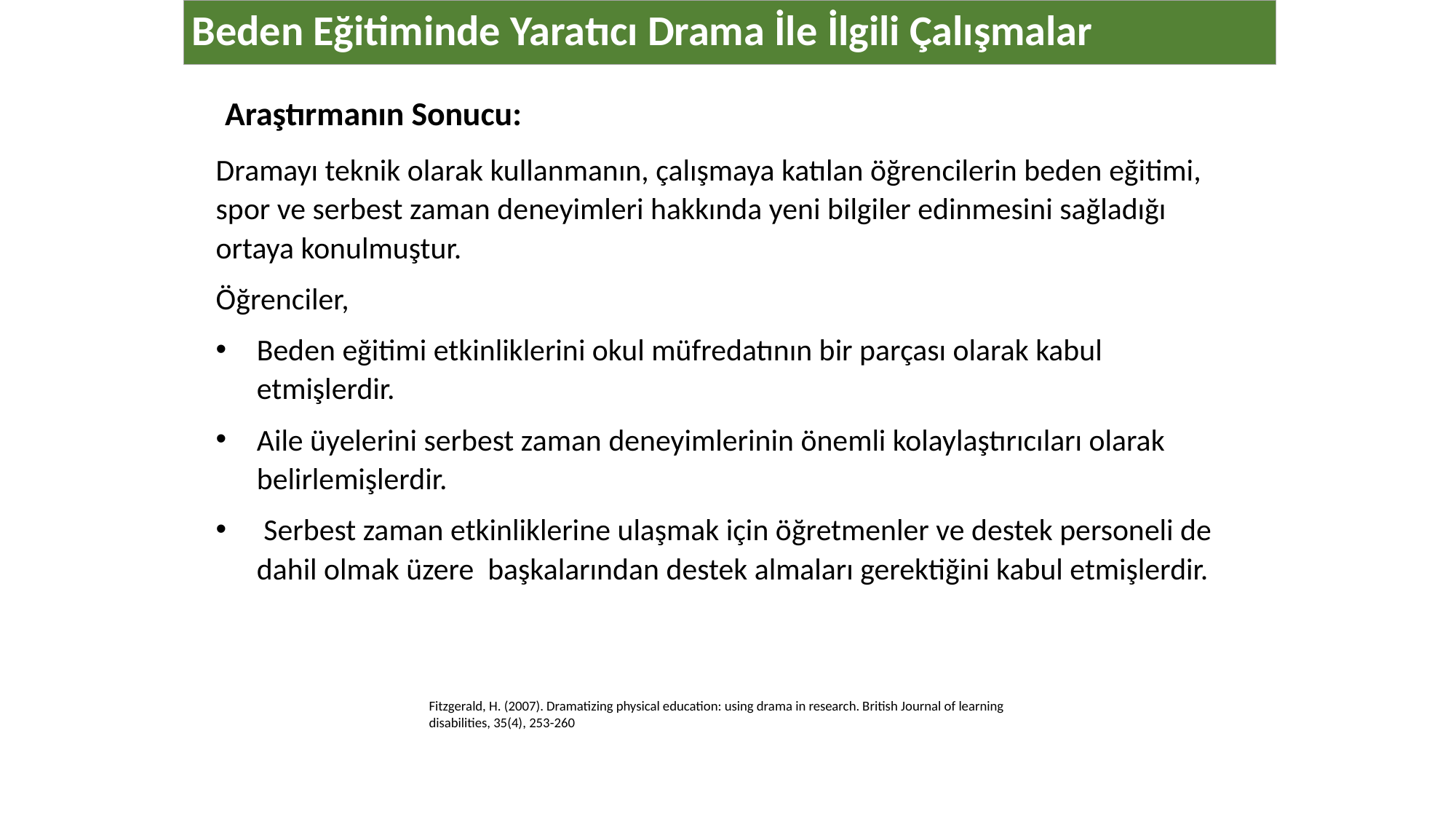

# Beden Eğitiminde Yaratıcı Drama İle İlgili Çalışmalar

Araştırmanın Sonucu:
Dramayı teknik olarak kullanmanın, çalışmaya katılan öğrencilerin beden eğitimi, spor ve serbest zaman deneyimleri hakkında yeni bilgiler edinmesini sağladığı ortaya konulmuştur.
Öğrenciler,
Beden eğitimi etkinliklerini okul müfredatının bir parçası olarak kabul etmişlerdir.
Aile üyelerini serbest zaman deneyimlerinin önemli kolaylaştırıcıları olarak belirlemişlerdir.
 Serbest zaman etkinliklerine ulaşmak için öğretmenler ve destek personeli de dahil olmak üzere  başkalarından destek almaları gerektiğini kabul etmişlerdir.
Fitzgerald, H. (2007). Dramatizing physical education: using drama in research. British Journal of learning disabilities, 35(4), 253-260